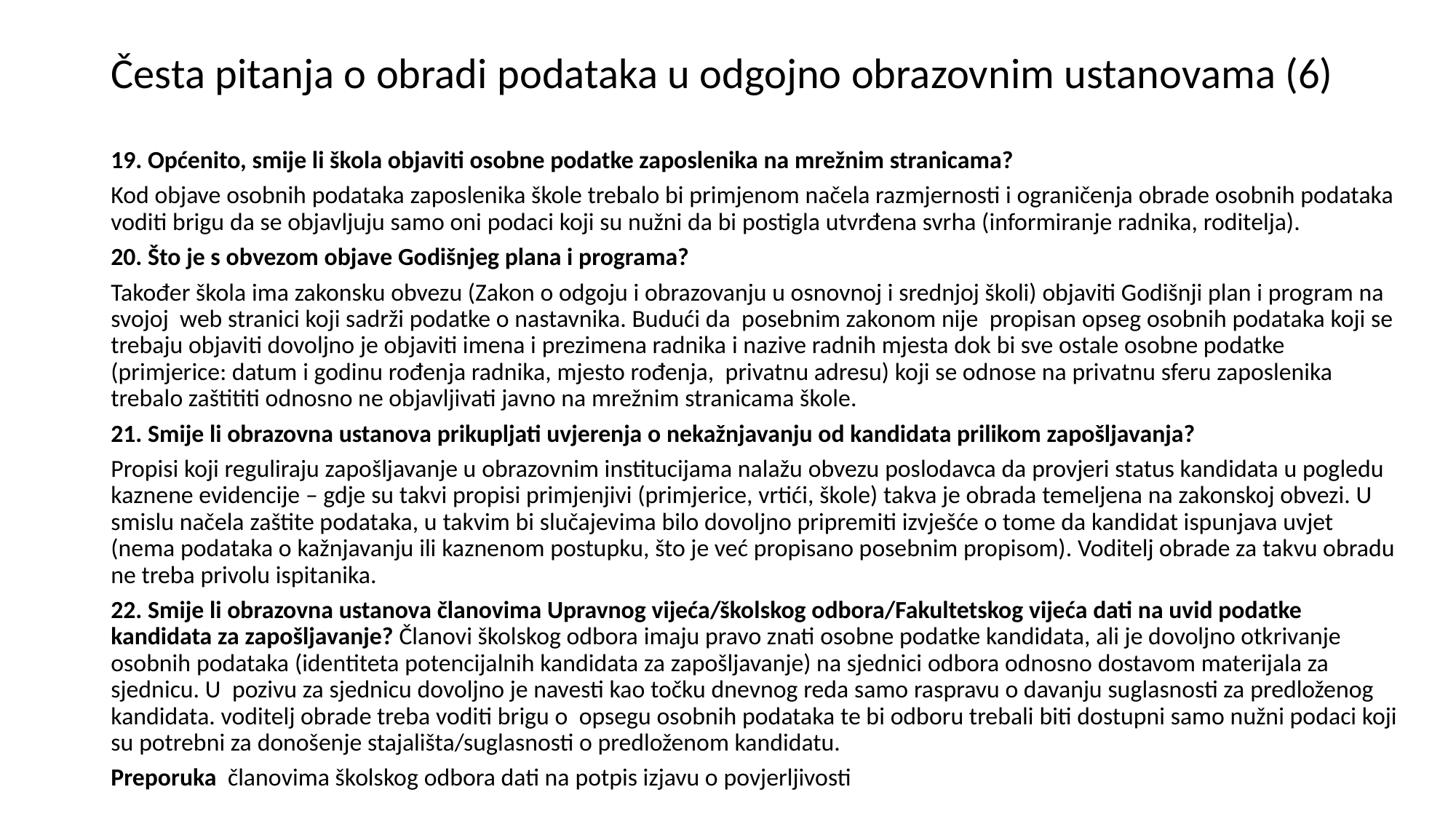

# Česta pitanja o obradi podataka u odgojno obrazovnim ustanovama (6)
19. Općenito, smije li škola objaviti osobne podatke zaposlenika na mrežnim stranicama?
Kod objave osobnih podataka zaposlenika škole trebalo bi primjenom načela razmjernosti i ograničenja obrade osobnih podataka voditi brigu da se objavljuju samo oni podaci koji su nužni da bi postigla utvrđena svrha (informiranje radnika, roditelja).
20. Što je s obvezom objave Godišnjeg plana i programa?
Također škola ima zakonsku obvezu (Zakon o odgoju i obrazovanju u osnovnoj i srednjoj školi) objaviti Godišnji plan i program na svojoj  web stranici koji sadrži podatke o nastavnika. Budući da  posebnim zakonom nije  propisan opseg osobnih podataka koji se trebaju objaviti dovoljno je objaviti imena i prezimena radnika i nazive radnih mjesta dok bi sve ostale osobne podatke (primjerice: datum i godinu rođenja radnika, mjesto rođenja,  privatnu adresu) koji se odnose na privatnu sferu zaposlenika trebalo zaštititi odnosno ne objavljivati javno na mrežnim stranicama škole.
21. Smije li obrazovna ustanova prikupljati uvjerenja o nekažnjavanju od kandidata prilikom zapošljavanja?
Propisi koji reguliraju zapošljavanje u obrazovnim institucijama nalažu obvezu poslodavca da provjeri status kandidata u pogledu kaznene evidencije – gdje su takvi propisi primjenjivi (primjerice, vrtići, škole) takva je obrada temeljena na zakonskoj obvezi. U smislu načela zaštite podataka, u takvim bi slučajevima bilo dovoljno pripremiti izvješće o tome da kandidat ispunjava uvjet (nema podataka o kažnjavanju ili kaznenom postupku, što je već propisano posebnim propisom). Voditelj obrade za takvu obradu ne treba privolu ispitanika.
22. Smije li obrazovna ustanova članovima Upravnog vijeća/školskog odbora/Fakultetskog vijeća dati na uvid podatke kandidata za zapošljavanje? Članovi školskog odbora imaju pravo znati osobne podatke kandidata, ali je dovoljno otkrivanje osobnih podataka (identiteta potencijalnih kandidata za zapošljavanje) na sjednici odbora odnosno dostavom materijala za sjednicu. U  pozivu za sjednicu dovoljno je navesti kao točku dnevnog reda samo raspravu o davanju suglasnosti za predloženog kandidata. voditelj obrade treba voditi brigu o  opsegu osobnih podataka te bi odboru trebali biti dostupni samo nužni podaci koji su potrebni za donošenje stajališta/suglasnosti o predloženom kandidatu.
Preporuka  članovima školskog odbora dati na potpis izjavu o povjerljivosti